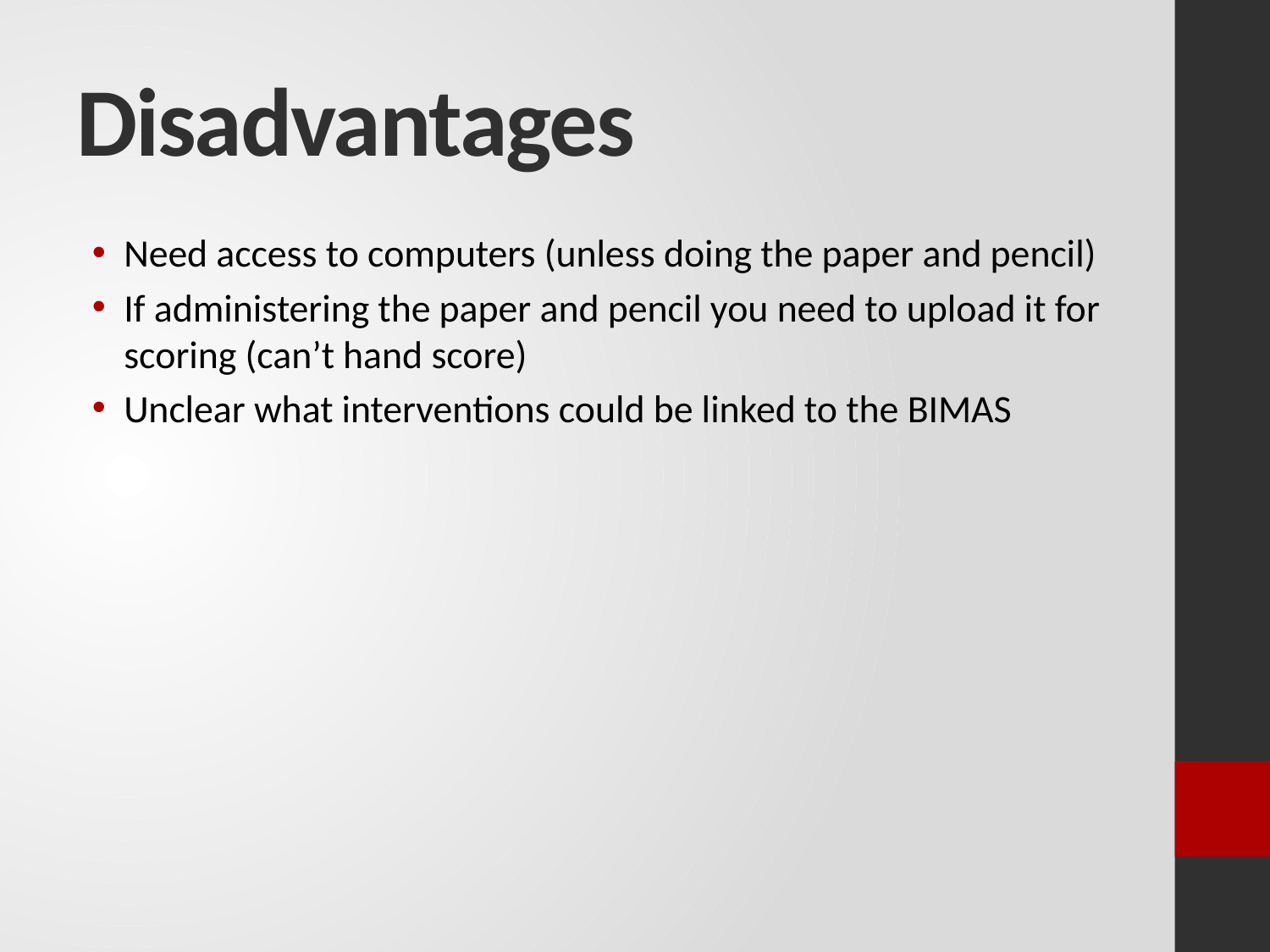

# Disadvantages
Need access to computers (unless doing the paper and pencil)
If administering the paper and pencil you need to upload it for scoring (can’t hand score)
Unclear what interventions could be linked to the BIMAS